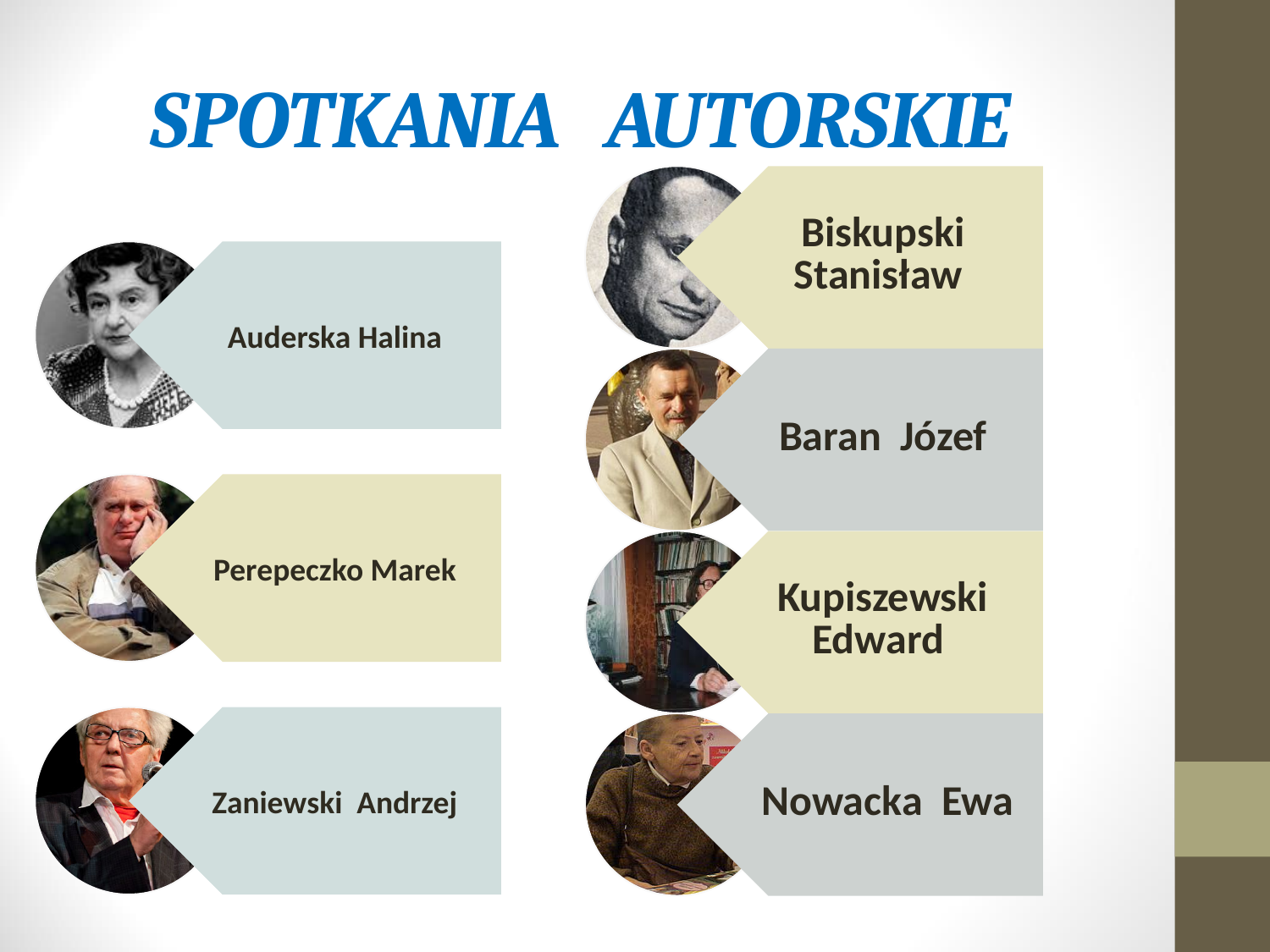

# SPOTKANIA   AUTORSKIE
Biskupski
Stanisław
Baran  Józef
Kupiszewski Edward
 Nowacka  Ewa
Auderska Halina
Perepeczko Marek
Zaniewski  Andrzej